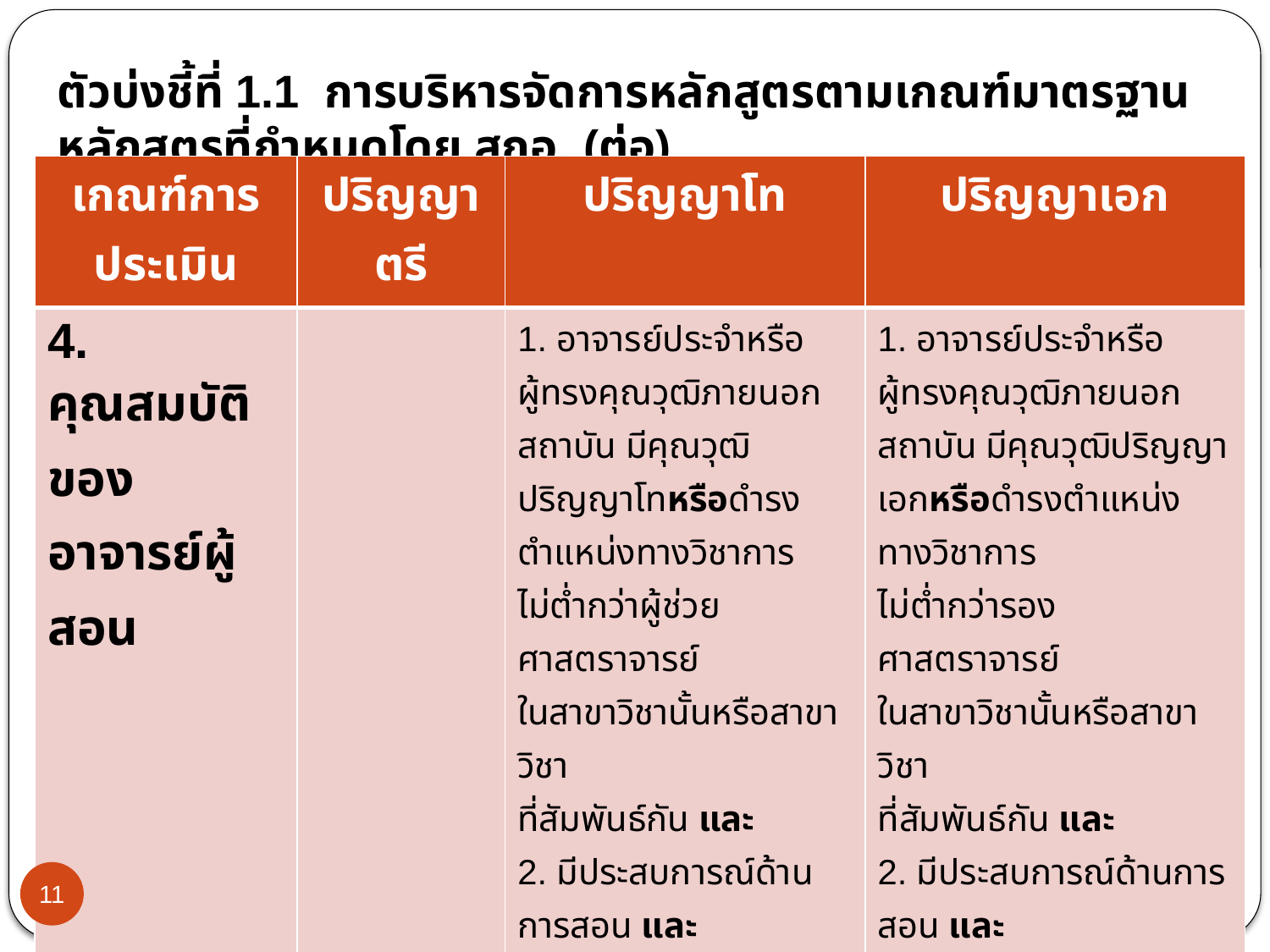

ตัวบ่งชี้ที่ 1.1  การบริหารจัดการหลักสูตรตามเกณฑ์มาตรฐานหลักสูตรที่กำหนดโดย สกอ. (ต่อ)

| เกณฑ์การประเมิน | ปริญญาตรี | ปริญญาโท | ปริญญาเอก |
| --- | --- | --- | --- |
| 4. คุณสมบัติของอาจารย์ผู้สอน |  | 1. อาจารย์ประจำหรือผู้ทรงคุณวุฒิภายนอกสถาบัน มีคุณวุฒิปริญญาโทหรือดำรงตำแหน่งทางวิชาการ ไม่ต่ำกว่าผู้ช่วยศาสตราจารย์ ในสาขาวิชานั้นหรือสาขาวิชา ที่สัมพันธ์กัน และ 2. มีประสบการณ์ด้านการสอน และ 3. มีประสบการณ์ในการทำวิจัย ที่ไม่ใช่ส่วนหนึ่งของการศึกษา เพื่อรับปริญญา | 1. อาจารย์ประจำหรือผู้ทรงคุณวุฒิภายนอกสถาบัน มีคุณวุฒิปริญญาเอกหรือดำรงตำแหน่งทางวิชาการ ไม่ต่ำกว่ารองศาสตราจารย์ ในสาขาวิชานั้นหรือสาขาวิชา ที่สัมพันธ์กัน และ 2. มีประสบการณ์ด้านการสอน และ 3. มีประสบการณ์ในการทำวิจัย ที่ไม่ใช่ส่วนหนึ่งของการศึกษา เพื่อรับปริญญา |
11